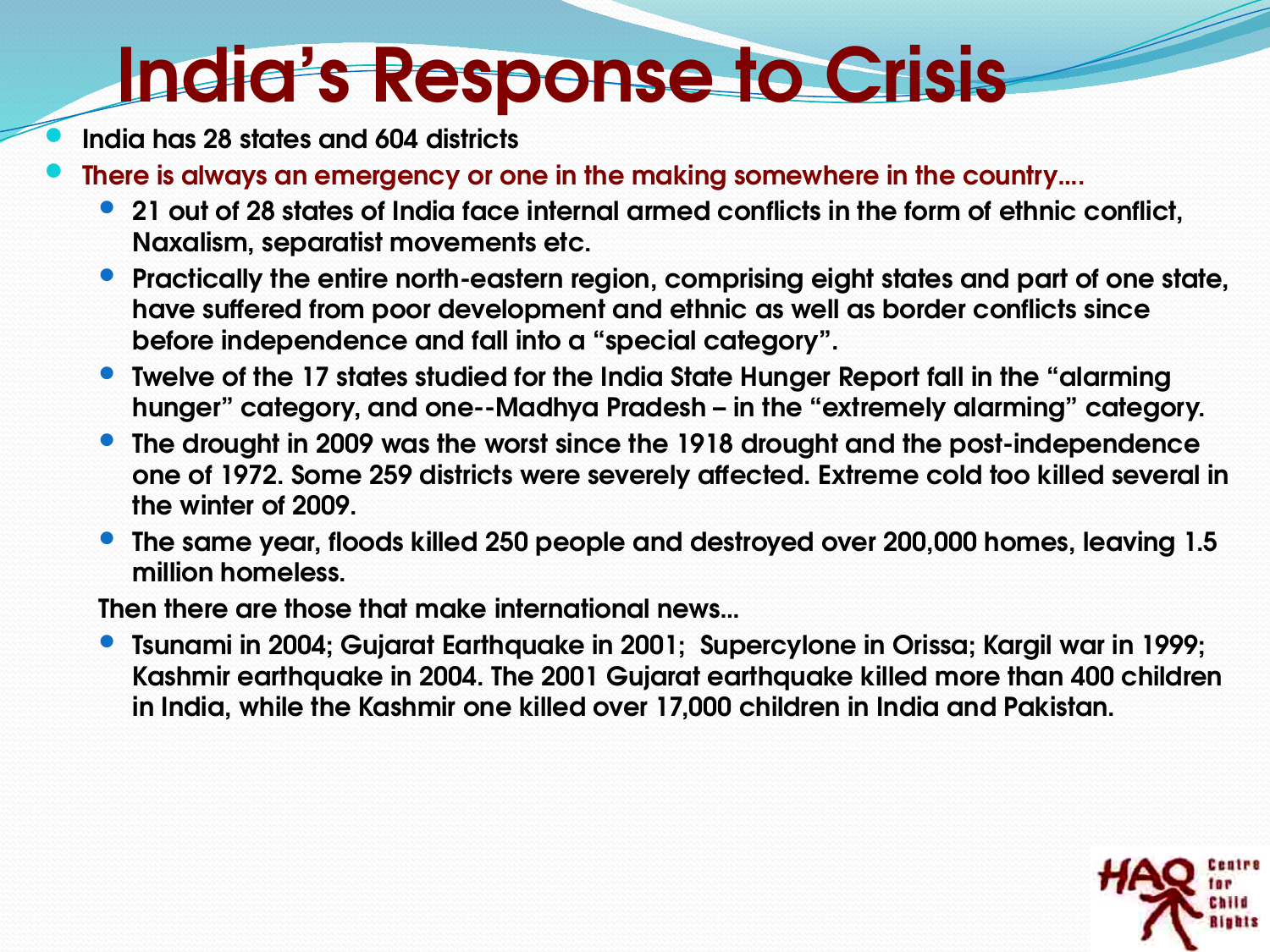

# India’s Response to Crisis
India has 28 states and 604 districts
There is always an emergency or one in the making somewhere in the country….
21 out of 28 states of India face internal armed conflicts in the form of ethnic conflict, Naxalism, separatist movements etc.
Practically the entire north-eastern region, comprising eight states and part of one state, have suffered from poor development and ethnic as well as border conflicts since before independence and fall into a “special category”.
Twelve of the 17 states studied for the India State Hunger Report fall in the “alarming hunger” category, and one--Madhya Pradesh – in the “extremely alarming” category.
The drought in 2009 was the worst since the 1918 drought and the post-independence one of 1972. Some 259 districts were severely affected. Extreme cold too killed several in the winter of 2009.
The same year, floods killed 250 people and destroyed over 200,000 homes, leaving 1.5 million homeless.
Then there are those that make international news…
Tsunami in 2004; Gujarat Earthquake in 2001;  Supercylone in Orissa; Kargil war in 1999; Kashmir earthquake in 2004. The 2001 Gujarat earthquake killed more than 400 children in India, while the Kashmir one killed over 17,000 children in India and Pakistan.